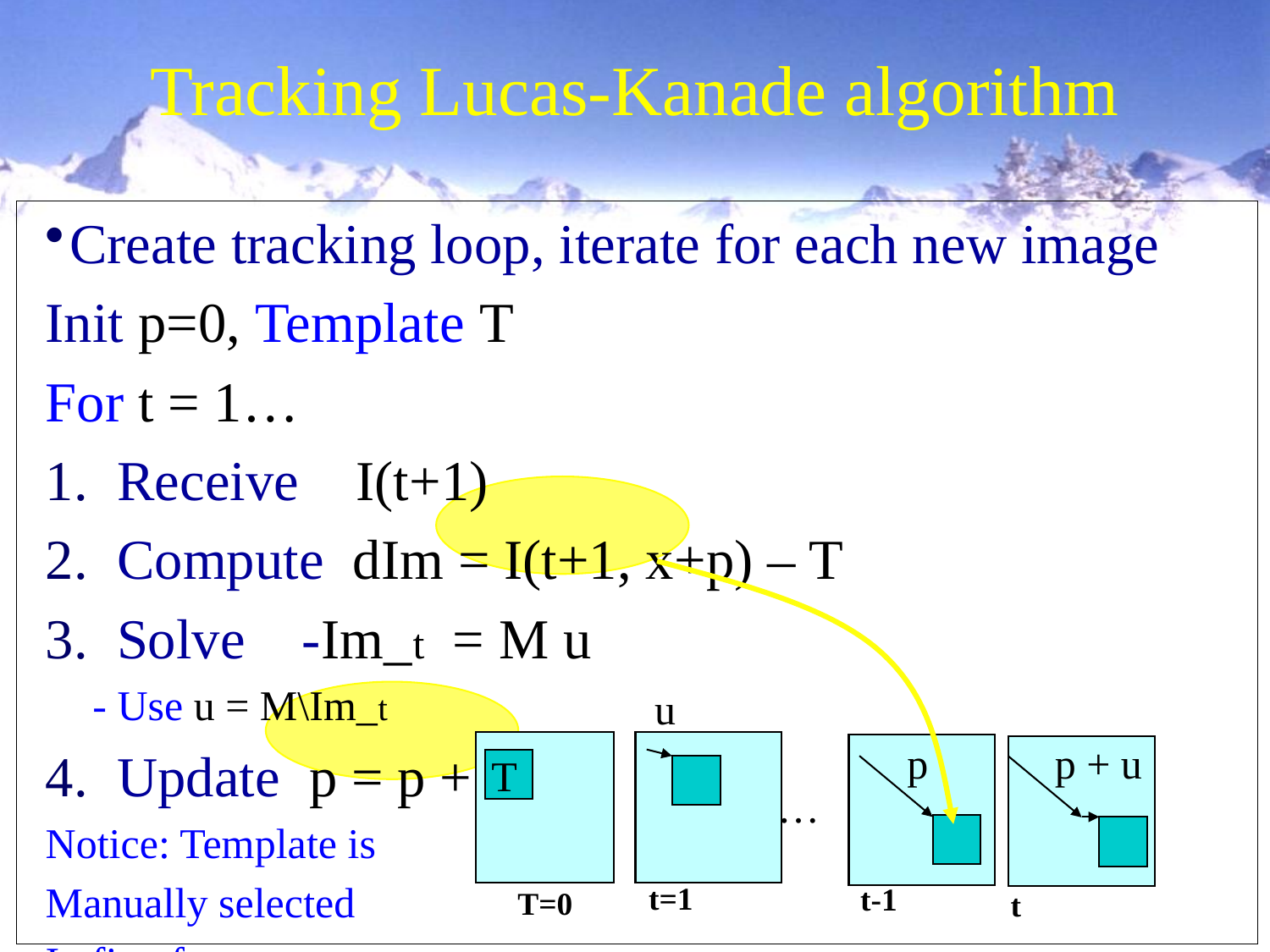

# Tracking Lucas-Kanade algorithm
Create tracking loop, iterate for each new image
Init p=0, Template T
For t = 1…
Receive    I(t+1)
Compute  dIm = I(t+1, x+p) – T
Solve    -Im_t  = M u
- Use u = M\Im_t
Update  p = p + u
Notice: Template is
Manually selected
In first frame

u

p + u
p

T

…

t=1
t-1
T=0
t